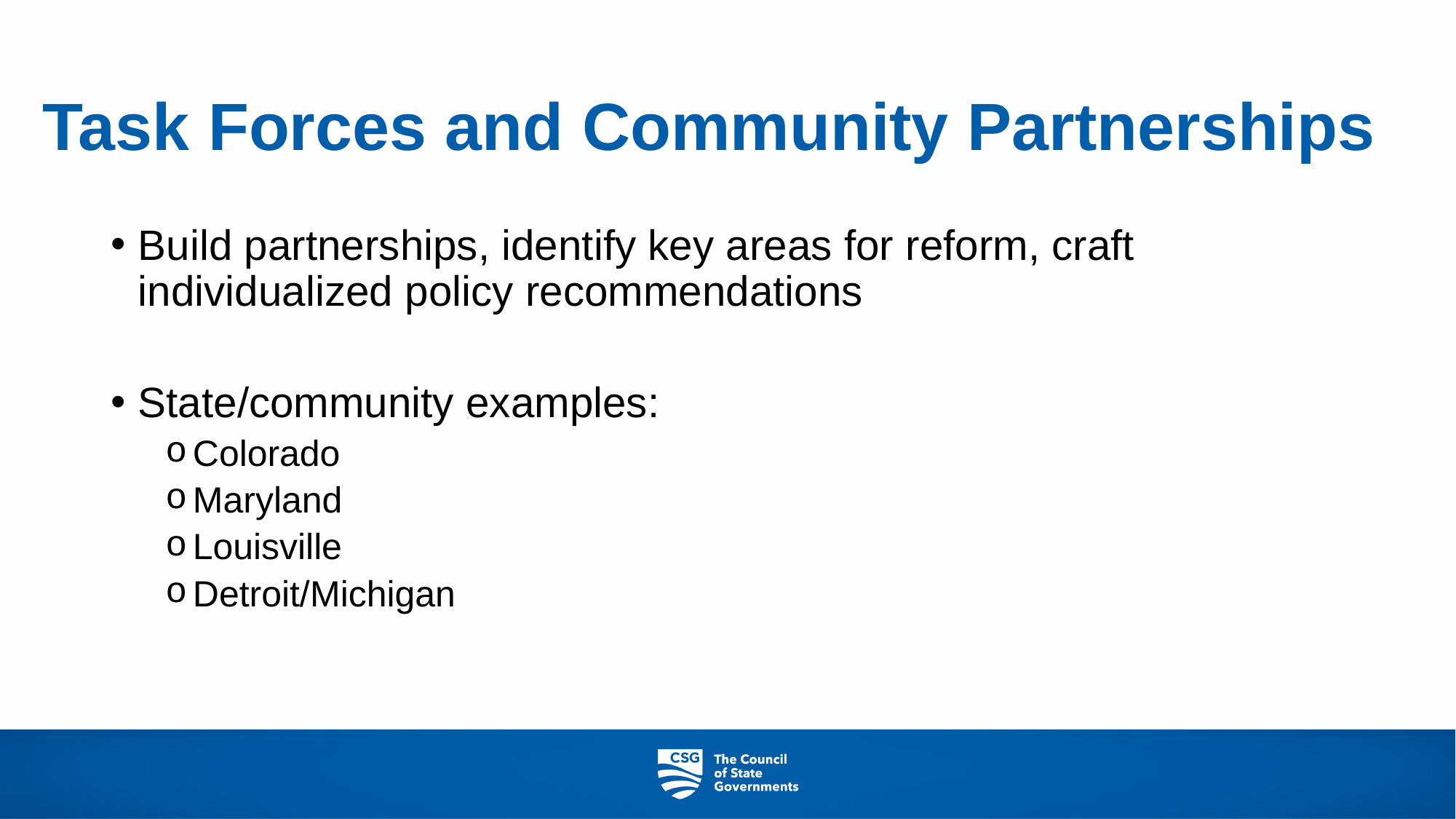

# Task Forces and Community Partnerships
Build partnerships, identify key areas for reform, craft individualized policy recommendations
State/community examples:
Colorado
Maryland
Louisville
Detroit/Michigan